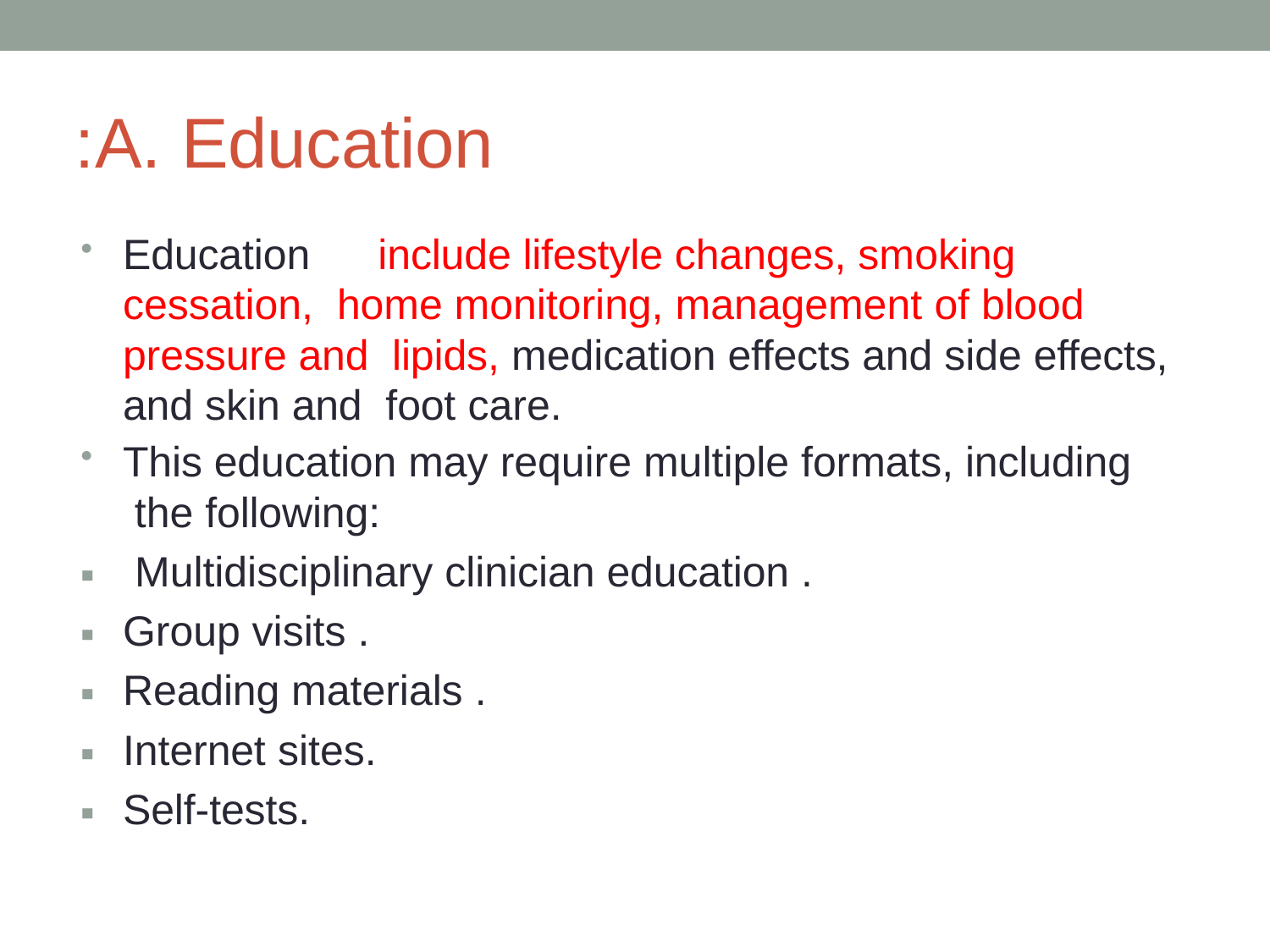

# :A. Education
Education	include lifestyle changes, smoking cessation,  home monitoring, management of blood pressure and  lipids, medication effects and side effects, and skin and  foot care.
This education may require multiple formats, including  the following:
Multidisciplinary clinician education .
Group visits .
Reading materials .
Internet sites.
Self-tests.